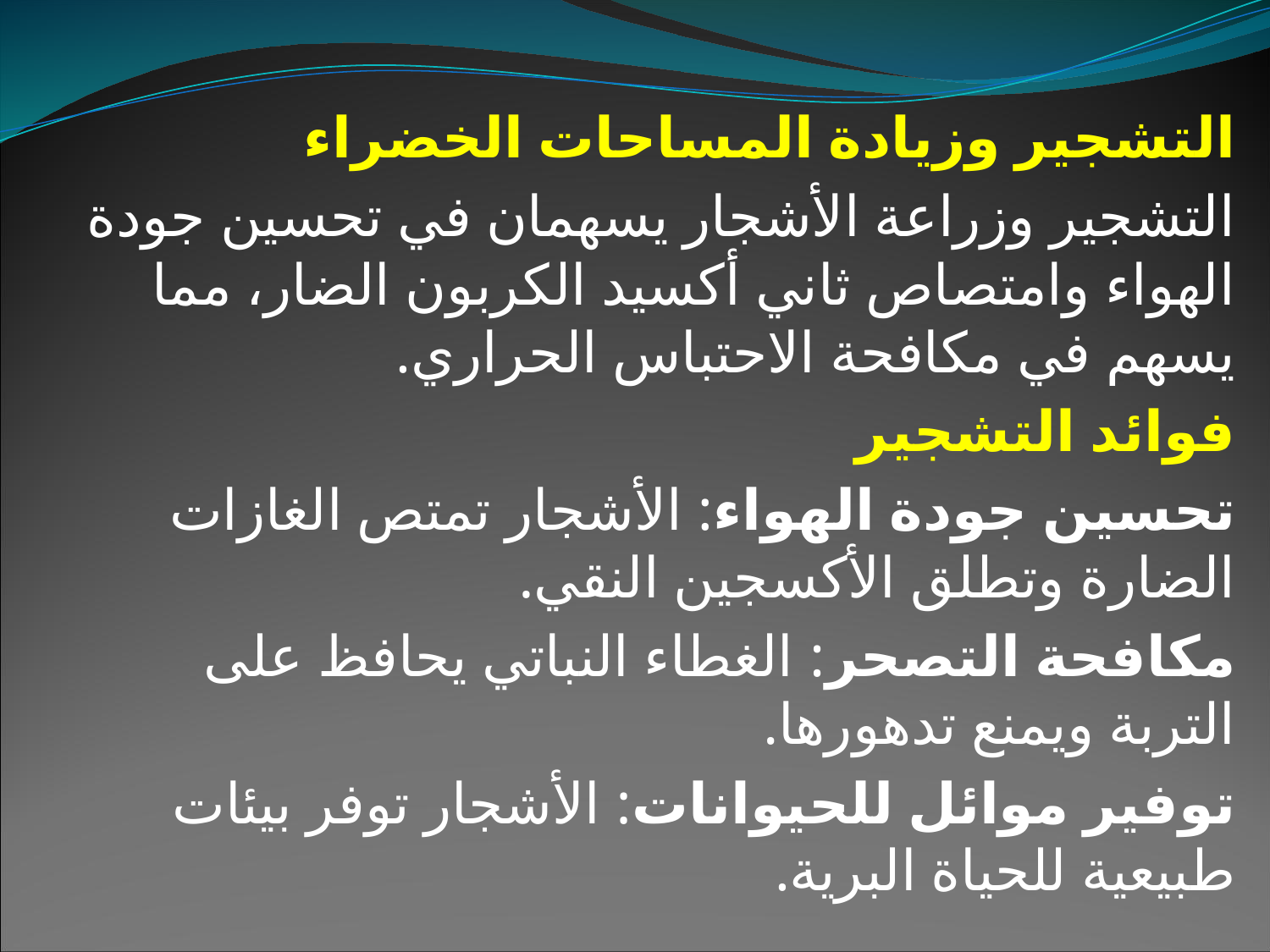

التشجير وزيادة المساحات الخضراء
التشجير وزراعة الأشجار يسهمان في تحسين جودة الهواء وامتصاص ثاني أكسيد الكربون الضار، مما يسهم في مكافحة الاحتباس الحراري.
فوائد التشجير
تحسين جودة الهواء: الأشجار تمتص الغازات الضارة وتطلق الأكسجين النقي.
مكافحة التصحر: الغطاء النباتي يحافظ على التربة ويمنع تدهورها.
توفير موائل للحيوانات: الأشجار توفر بيئات طبيعية للحياة البرية.